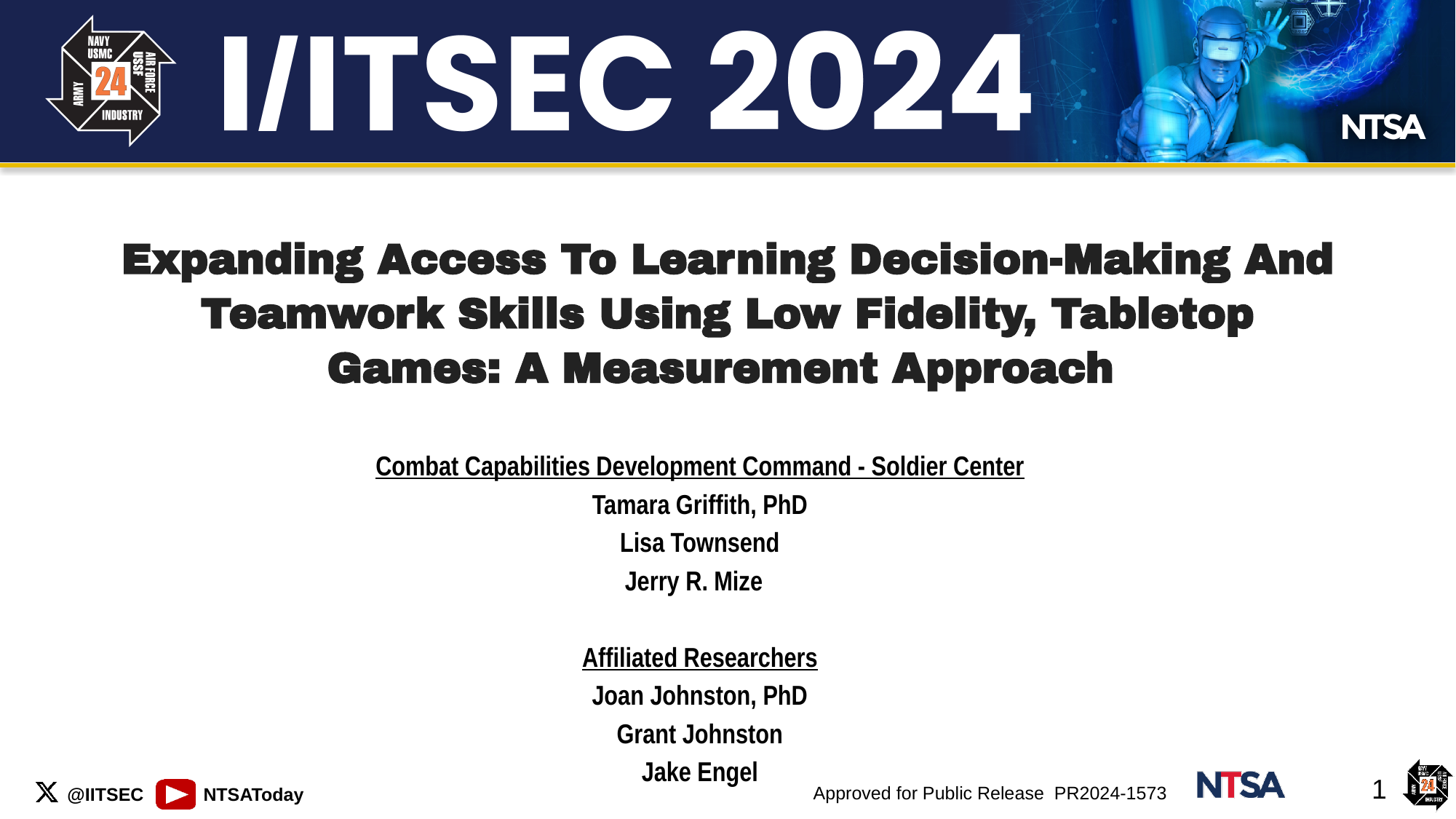

Expanding Access To Learning Decision-Making And Teamwork Skills Using Low Fidelity, Tabletop Games: A Measurement Approach

Combat Capabilities Development Command - Soldier Center
Tamara Griffith, PhD
Lisa Townsend
Jerry R. Mize

Affiliated Researchers
Joan Johnston, PhD
Grant Johnston
Jake Engel

1
Approved for Public Release  PR2024-1573